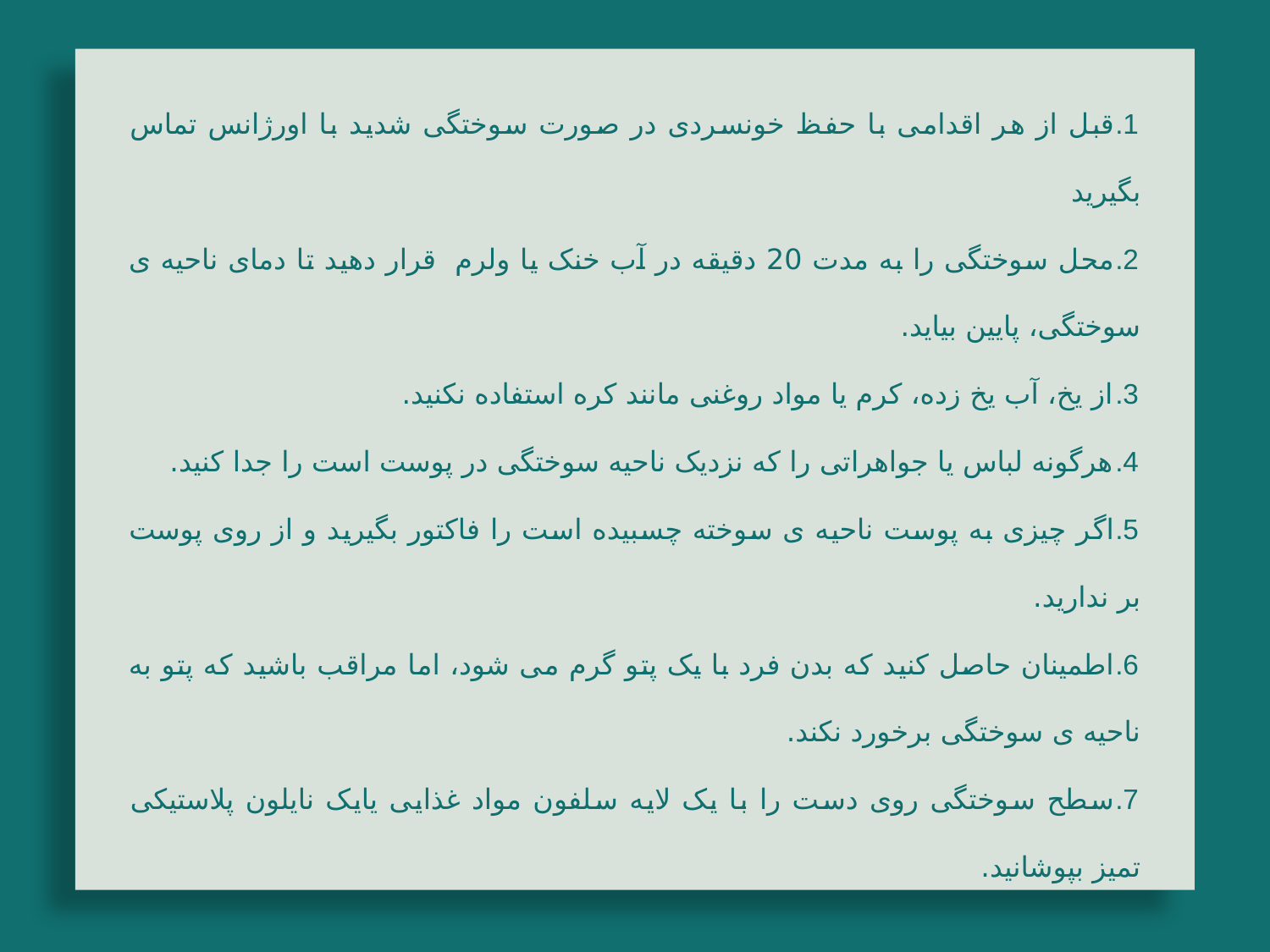

قبل از هر اقدامی با حفظ خونسردی در صورت سوختگی شدید با اورژانس تماس بگیرید
محل سوختگی را به مدت 20 دقیقه در آب خنک یا ولرم  قرار دهید تا دمای ناحیه ی سوختگی، پایین بیاید.
از یخ، آب یخ زده، کرم یا مواد روغنی مانند کره استفاده نکنید.
هرگونه لباس یا جواهراتی را که نزدیک ناحیه سوختگی در پوست است را جدا کنید.
اگر چیزی به پوست ناحیه ی سوخته چسبیده است را فاکتور بگیرید و از روی پوست بر ندارید.
اطمینان حاصل کنید که بدن فرد با یک پتو گرم می شود، اما مراقب باشید که پتو به ناحیه ی سوختگی برخورد نکند.
سطح سوختگی روی دست را با یک لایه سلفون مواد غذایی یایک نایلون پلاستیکی تمیز بپوشانید.